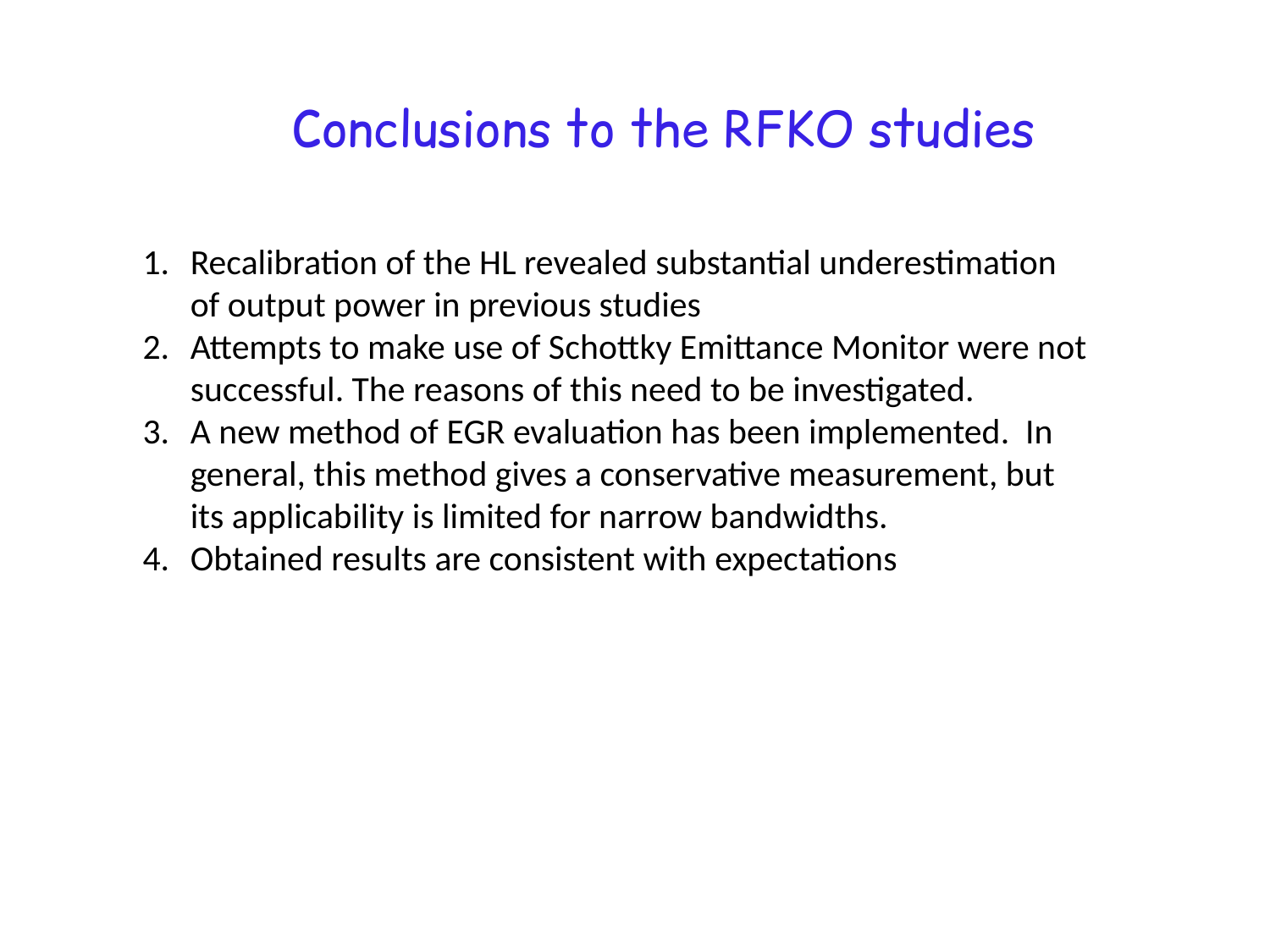

Conclusions to the RFKO studies
Recalibration of the HL revealed substantial underestimation of output power in previous studies
Attempts to make use of Schottky Emittance Monitor were not successful. The reasons of this need to be investigated.
A new method of EGR evaluation has been implemented.  In general, this method gives a conservative measurement, but its applicability is limited for narrow bandwidths.
Obtained results are consistent with expectations